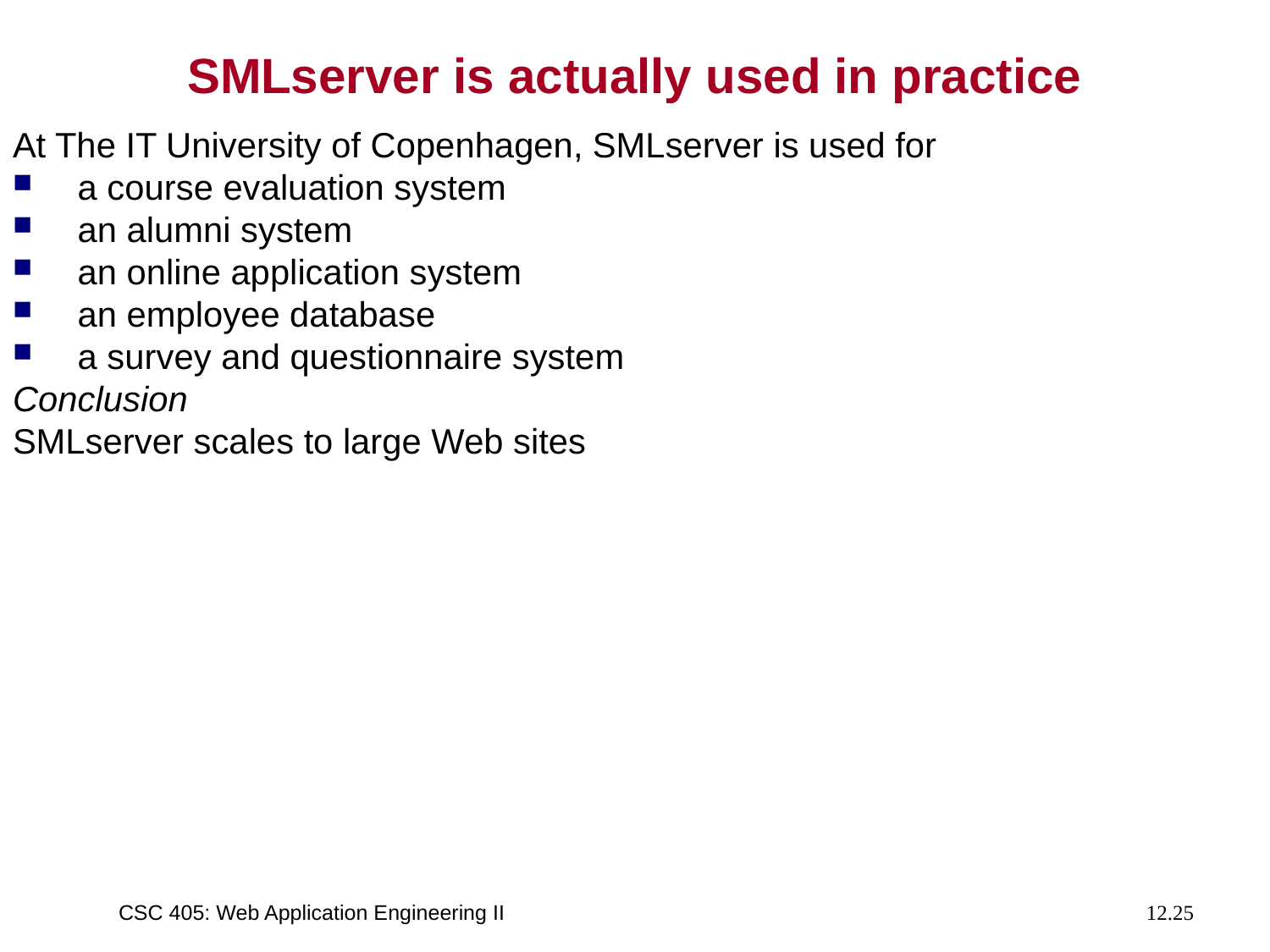

# SMLserver is actually used in practice
At The IT University of Copenhagen, SMLserver is used for
 a course evaluation system
 an alumni system
 an online application system
 an employee database
 a survey and questionnaire system
Conclusion
SMLserver scales to large Web sites
CSC 405: Web Application Engineering II
12.25